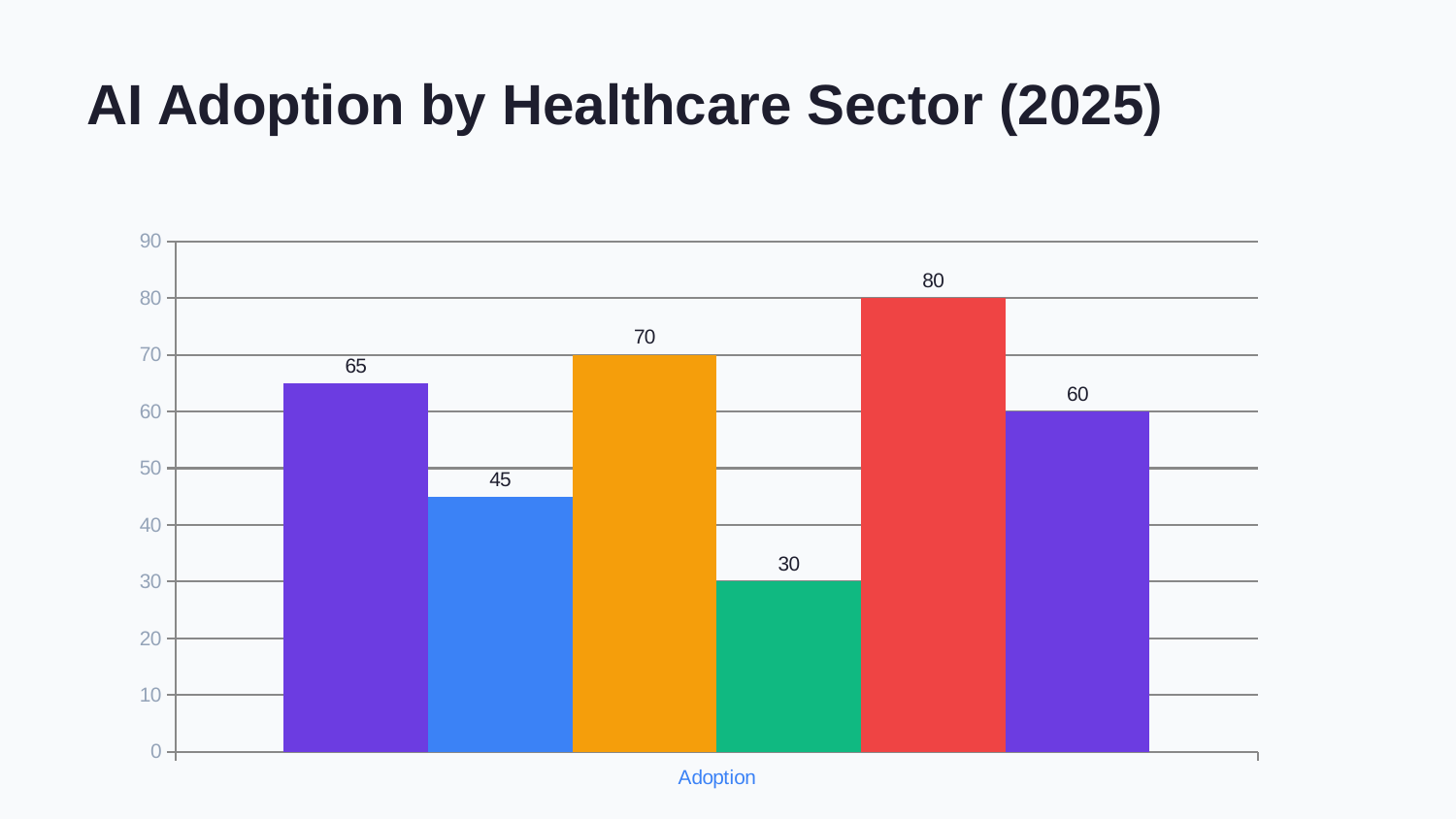

AI Adoption by Healthcare Sector (2025)

### Chart

| Category | Hospitals | Pharma | Biotech | Insurance | Telemedicine | Research |
|---|---|---|---|---|---|---|
| Adoption | 65.0 | 45.0 | 70.0 | 30.0 | 80.0 | 60.0 |
Survey of 500 healthcare organizations